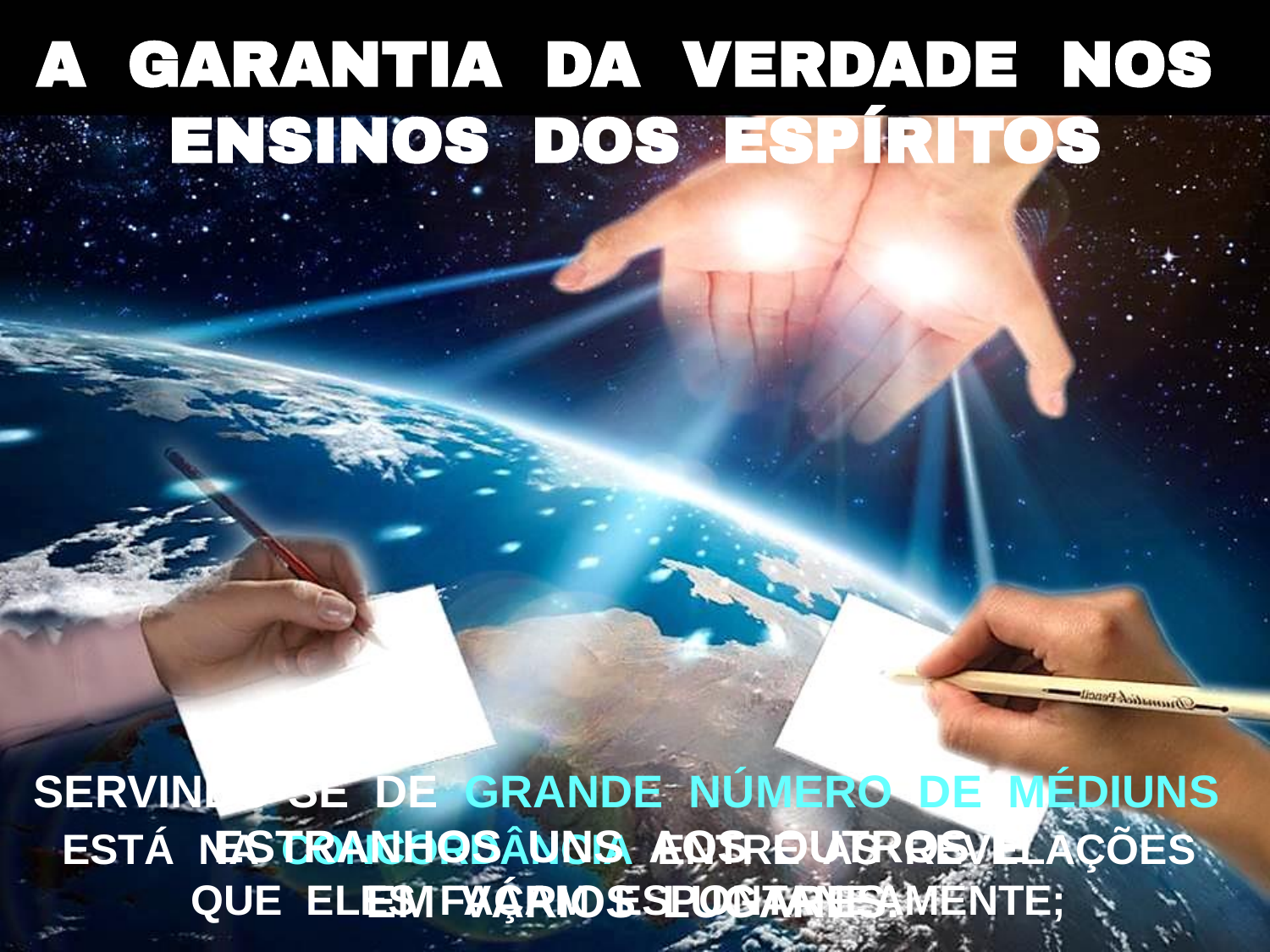

A  GARANTIA  DA  VERDADE  NOS  ENSINOS  DOS  ESPÍRITOS
SERVINDO-SE  DE  GRANDE  NÚMERO  DE  MÉDIUNS  ESTRANHOS  UNS  AOS  OUTROS  E
EM  VÁRIOS  LUGARES.
ESTÁ  NA  CONCORDÂNCIA  ENTRE  AS  REVELAÇÕES  QUE  ELES  FAÇAM  ESPONTANEAMENTE;